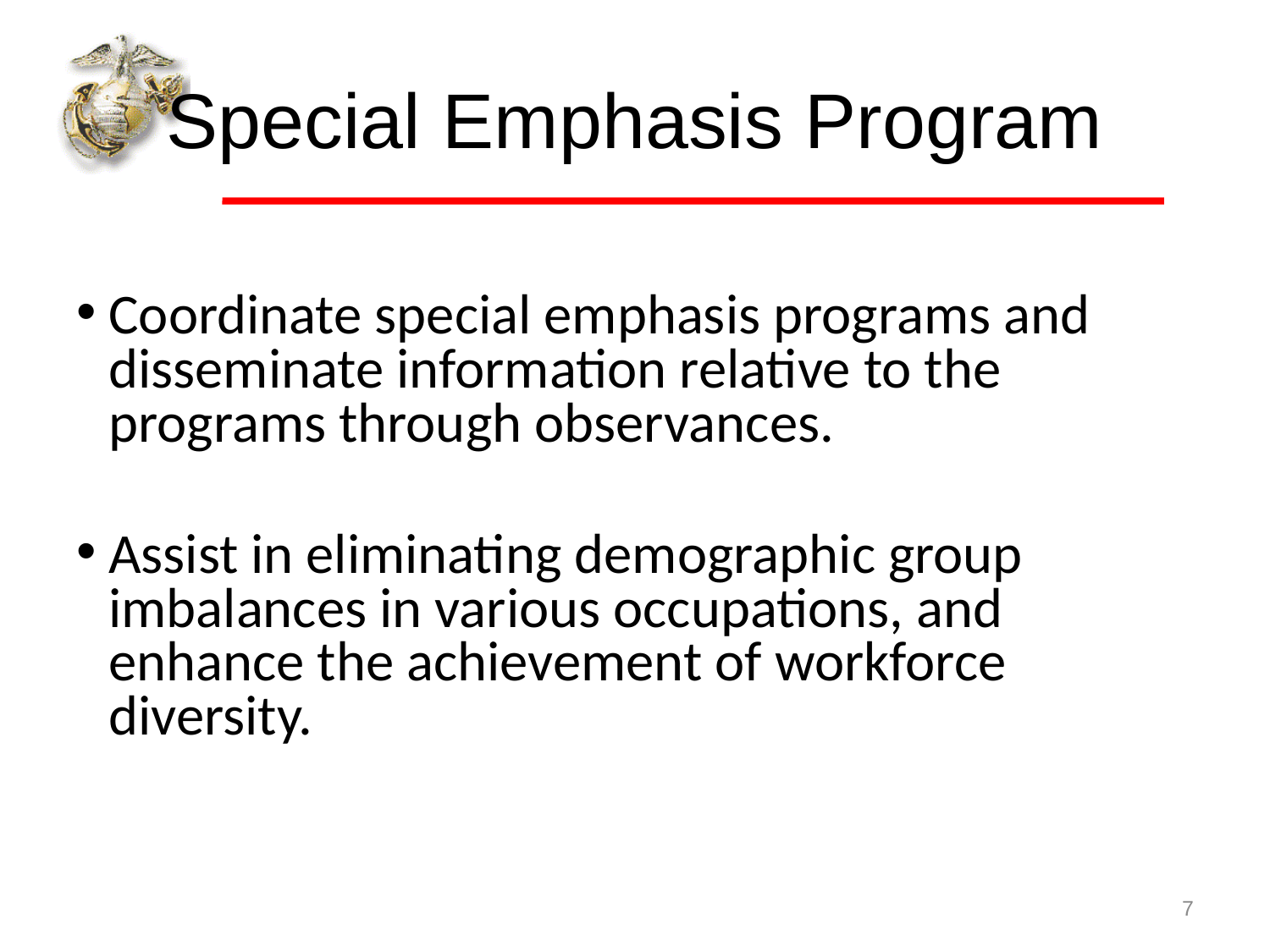

# Special Emphasis Program

Coordinate special emphasis programs and disseminate information relative to the programs through observances.

Assist in eliminating demographic group imbalances in various occupations, and  enhance the achievement of workforce diversity.

7